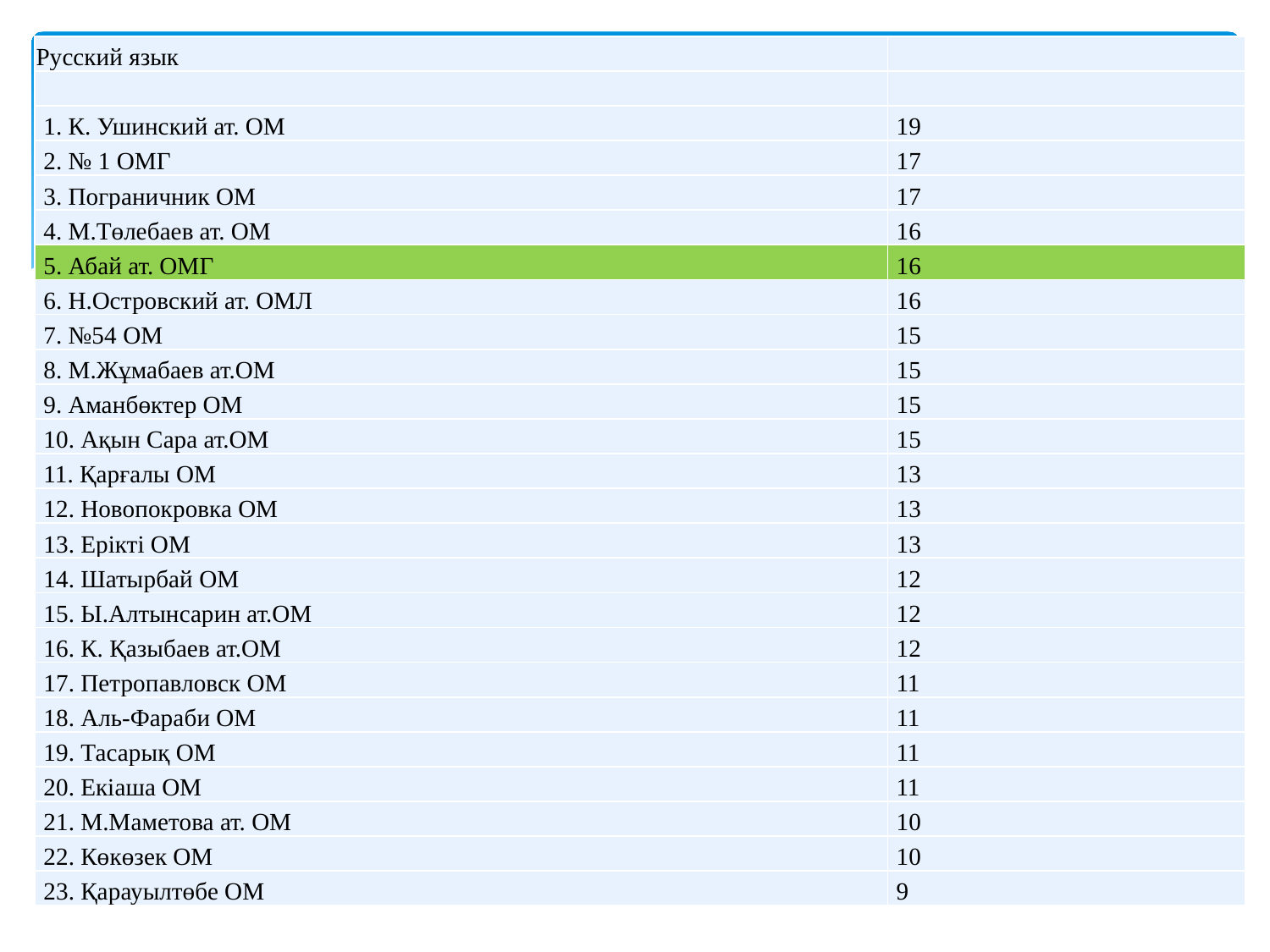

| Русский язык |  |
| --- | --- |
|  |  |
| 1. К. Ушинский ат. ОМ | 19 |
| 2. № 1 ОМГ | 17 |
| 3. Пограничник ОМ | 17 |
| 4. М.Төлебаев ат. ОМ | 16 |
| 5. Абай ат. ОМГ | 16 |
| 6. Н.Островский ат. ОМЛ | 16 |
| 7. №54 ОМ | 15 |
| 8. М.Жұмабаев ат.ОМ | 15 |
| 9. Аманбөктер ОМ | 15 |
| 10. Ақын Сара ат.ОМ | 15 |
| 11. Қарғалы ОМ | 13 |
| 12. Новопокровка ОМ | 13 |
| 13. Ерікті ОМ | 13 |
| 14. Шатырбай ОМ | 12 |
| 15. Ы.Алтынсарин ат.ОМ | 12 |
| 16. К. Қазыбаев ат.ОМ | 12 |
| 17. Петропавловск ОМ | 11 |
| 18. Аль-Фараби ОМ | 11 |
| 19. Тасарық ОМ | 11 |
| 20. Екіаша ОМ | 11 |
| 21. М.Маметова ат. ОМ | 10 |
| 22. Көкөзек ОМ | 10 |
| 23. Қарауылтөбе ОМ | 9 |